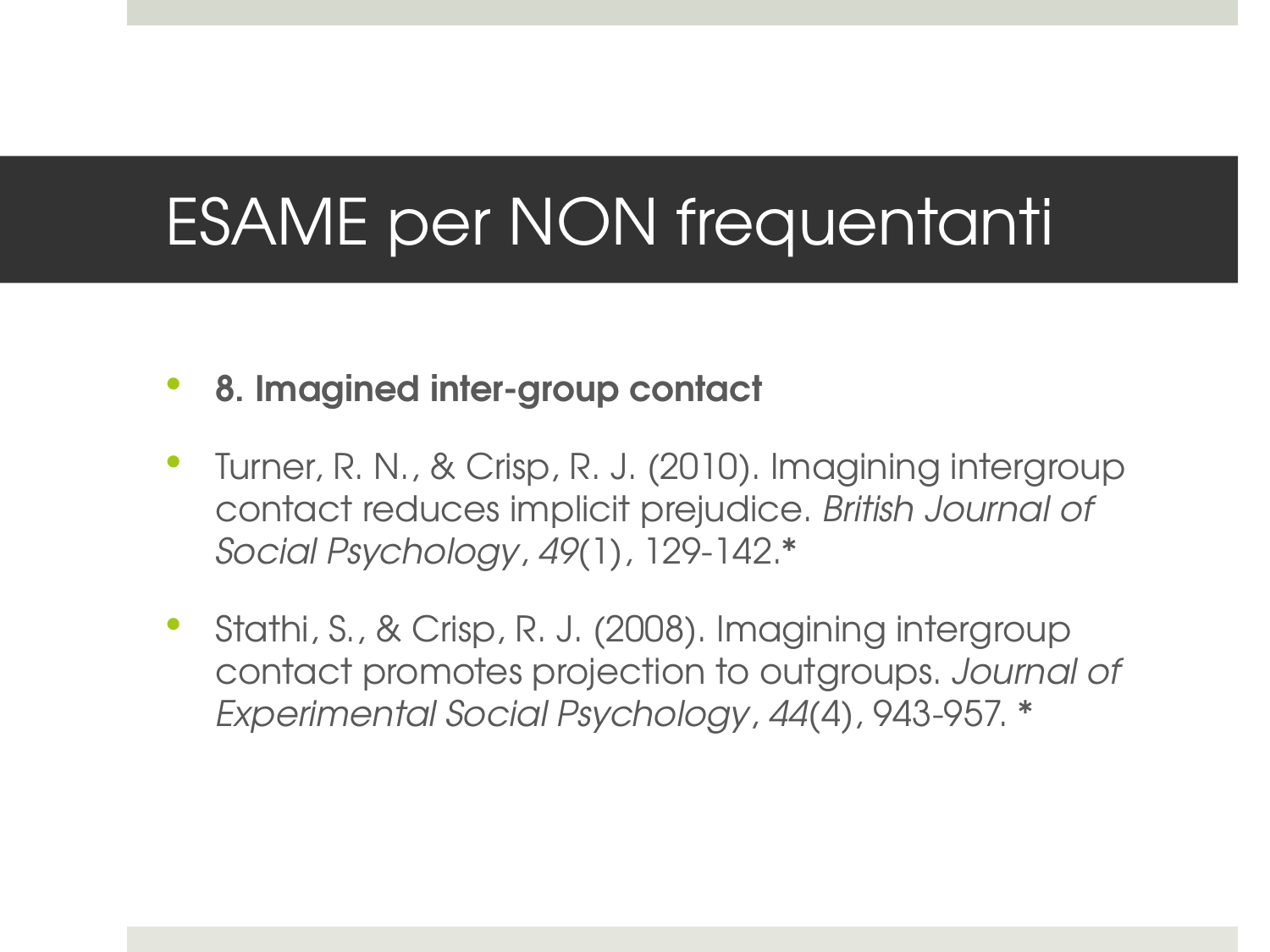

# ESAME per NON frequentanti
8. Imagined inter-group contact
Turner, R. N., & Crisp, R. J. (2010). Imagining intergroup contact reduces implicit prejudice. British Journal of Social Psychology, 49(1), 129-142.*
Stathi, S., & Crisp, R. J. (2008). Imagining intergroup contact promotes projection to outgroups. Journal of Experimental Social Psychology, 44(4), 943-957. *